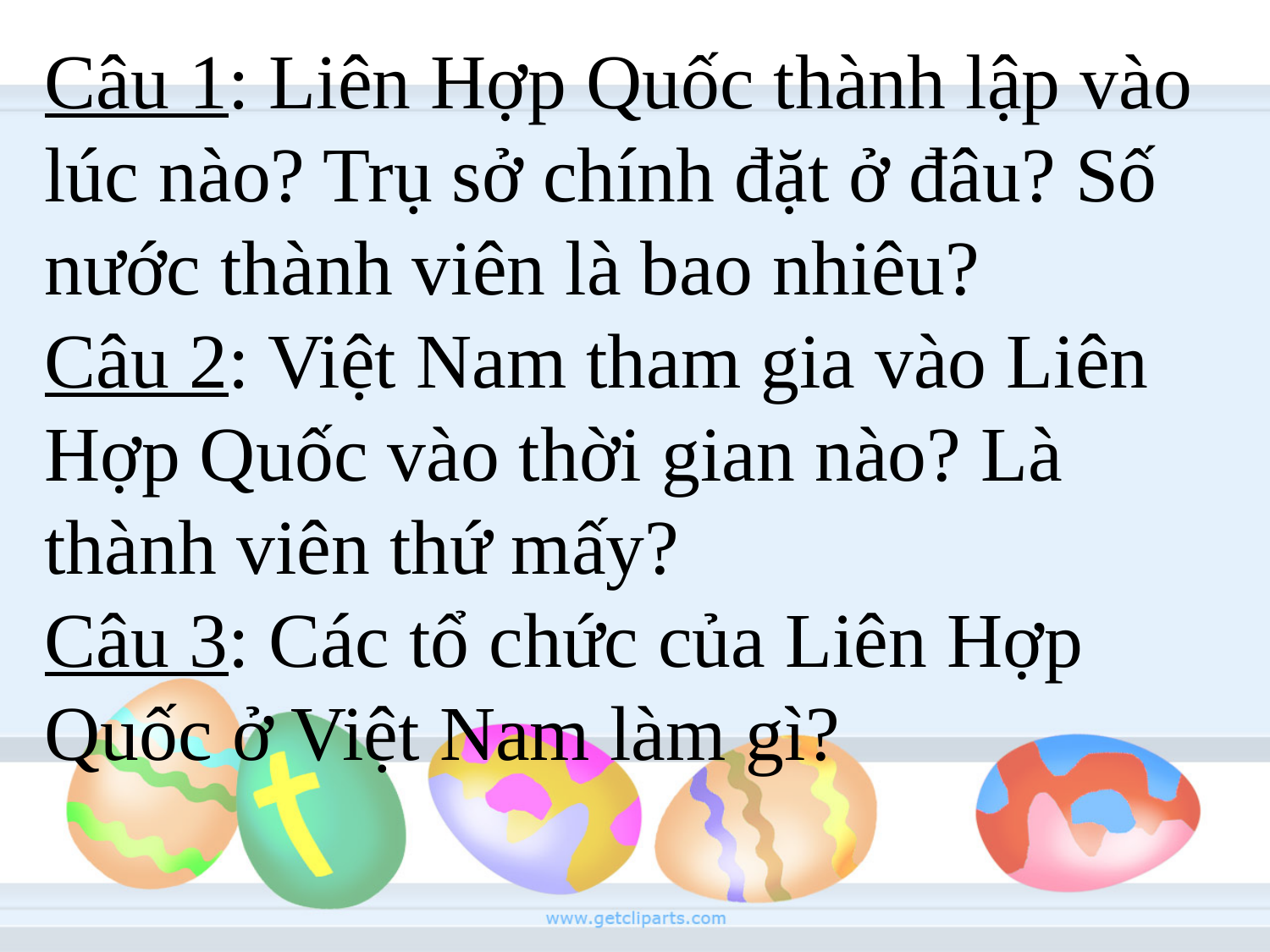

Câu 1: Liên Hợp Quốc thành lập vào lúc nào? Trụ sở chính đặt ở đâu? Số nước thành viên là bao nhiêu?
Câu 2: Việt Nam tham gia vào Liên Hợp Quốc vào thời gian nào? Là thành viên thứ mấy?
Câu 3: Các tổ chức của Liên Hợp Quốc ở Việt Nam làm gì?